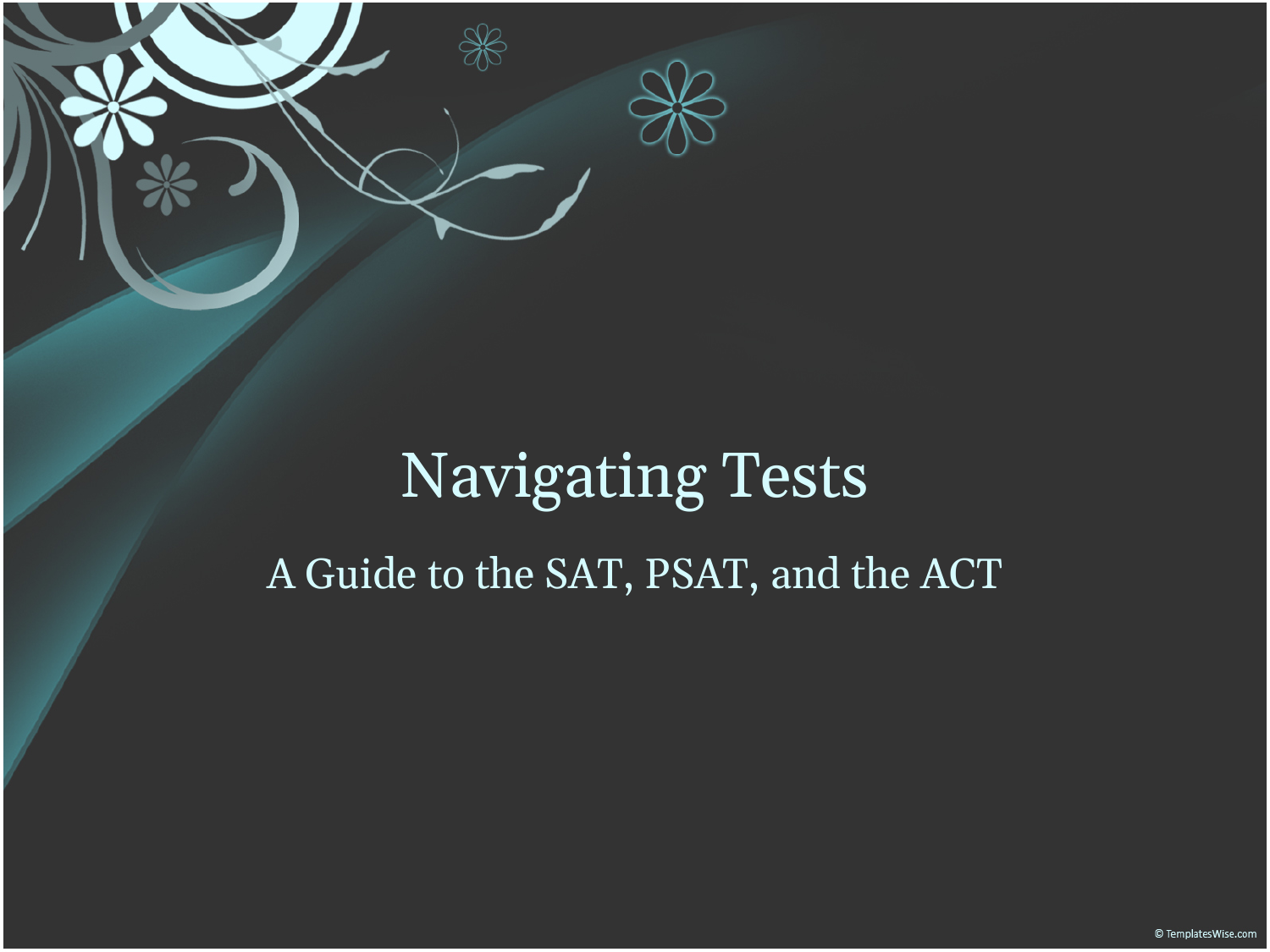

# Navigating Tests
A Guide to the SAT, PSAT, and the ACT